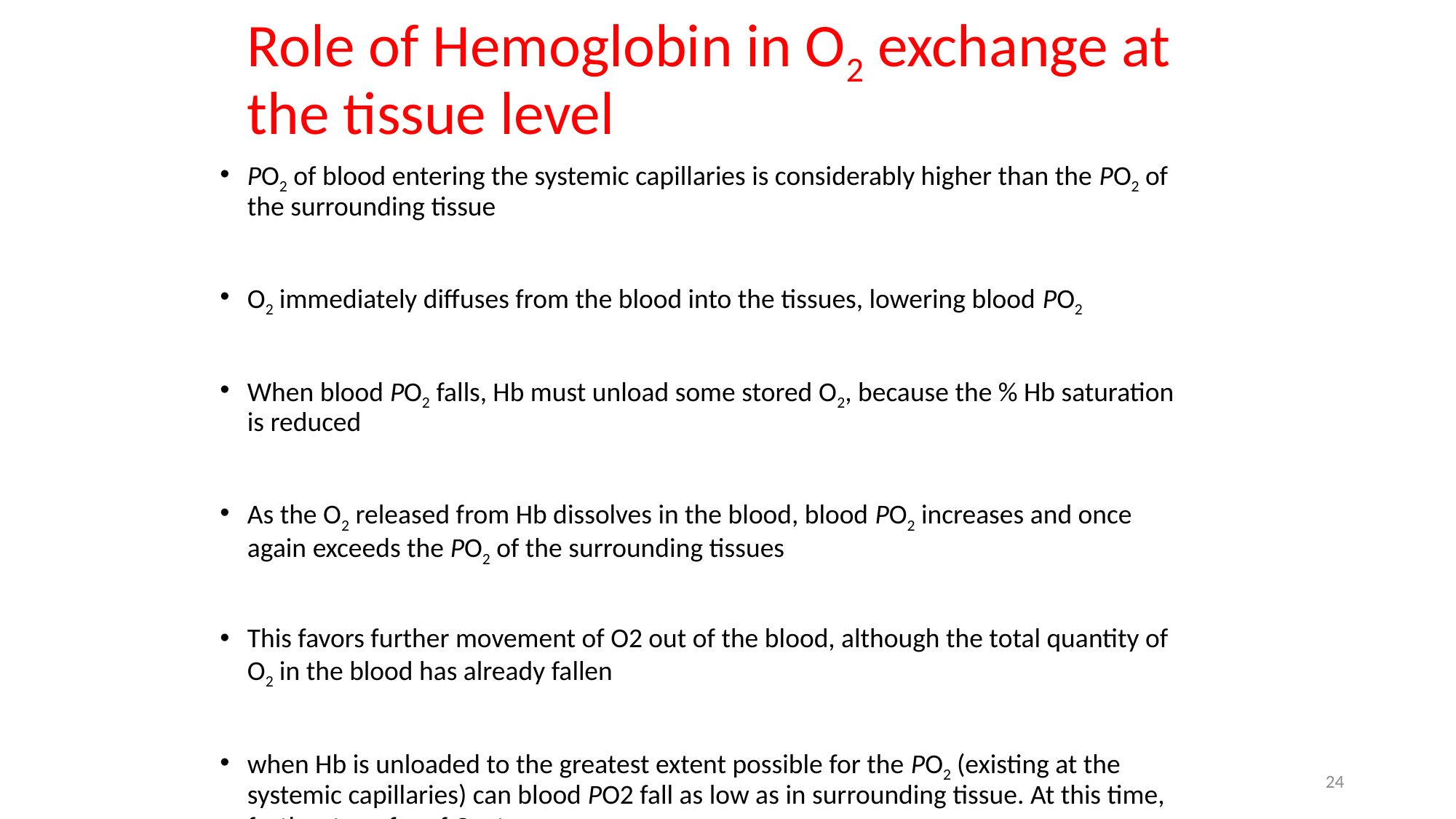

# Role of Hemoglobin in O2 exchange at the tissue level
PO2 of blood entering the systemic capillaries is considerably higher than the PO2 of the surrounding tissue

O2 immediately diffuses from the blood into the tissues, lowering blood PO2

When blood PO2 falls, Hb must unload some stored O2, because the % Hb saturation is reduced

As the O2 released from Hb dissolves in the blood, blood PO2 increases and once again exceeds the PO2 of the surrounding tissues

This favors further movement of O2 out of the blood, although the total quantity of O2 in the blood has already fallen

when Hb is unloaded to the greatest extent possible for the PO2 (existing at the systemic capillaries) can blood PO2 fall as low as in surrounding tissue. At this time, further transfer of O2 stops.
24